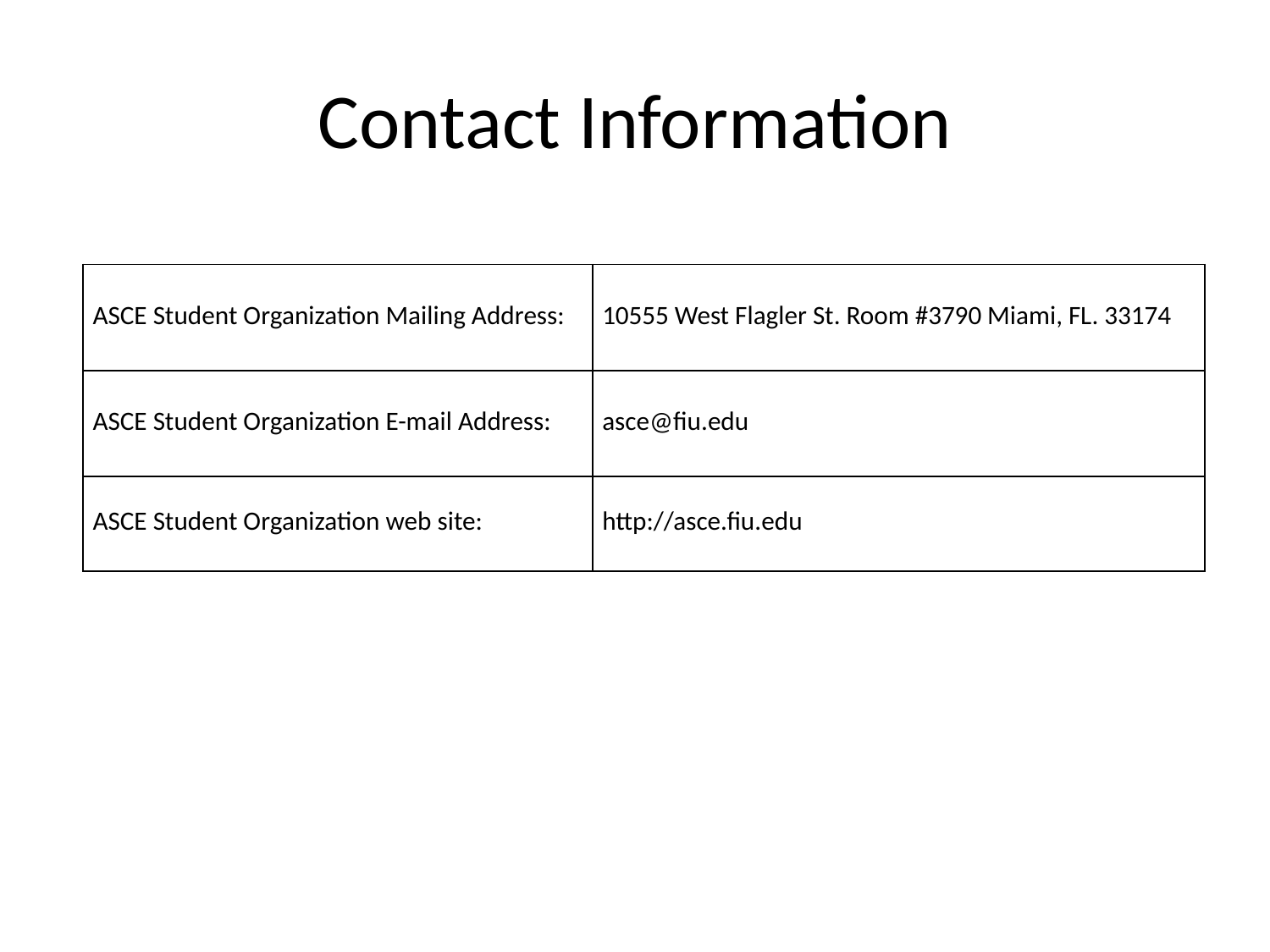

# Contact Information
| ASCE Student Organization Mailing Address: | 10555 West Flagler St. Room #3790 Miami, FL. 33174 |
| --- | --- |
| ASCE Student Organization E-mail Address: | asce@fiu.edu |
| ASCE Student Organization web site: | http://asce.fiu.edu |